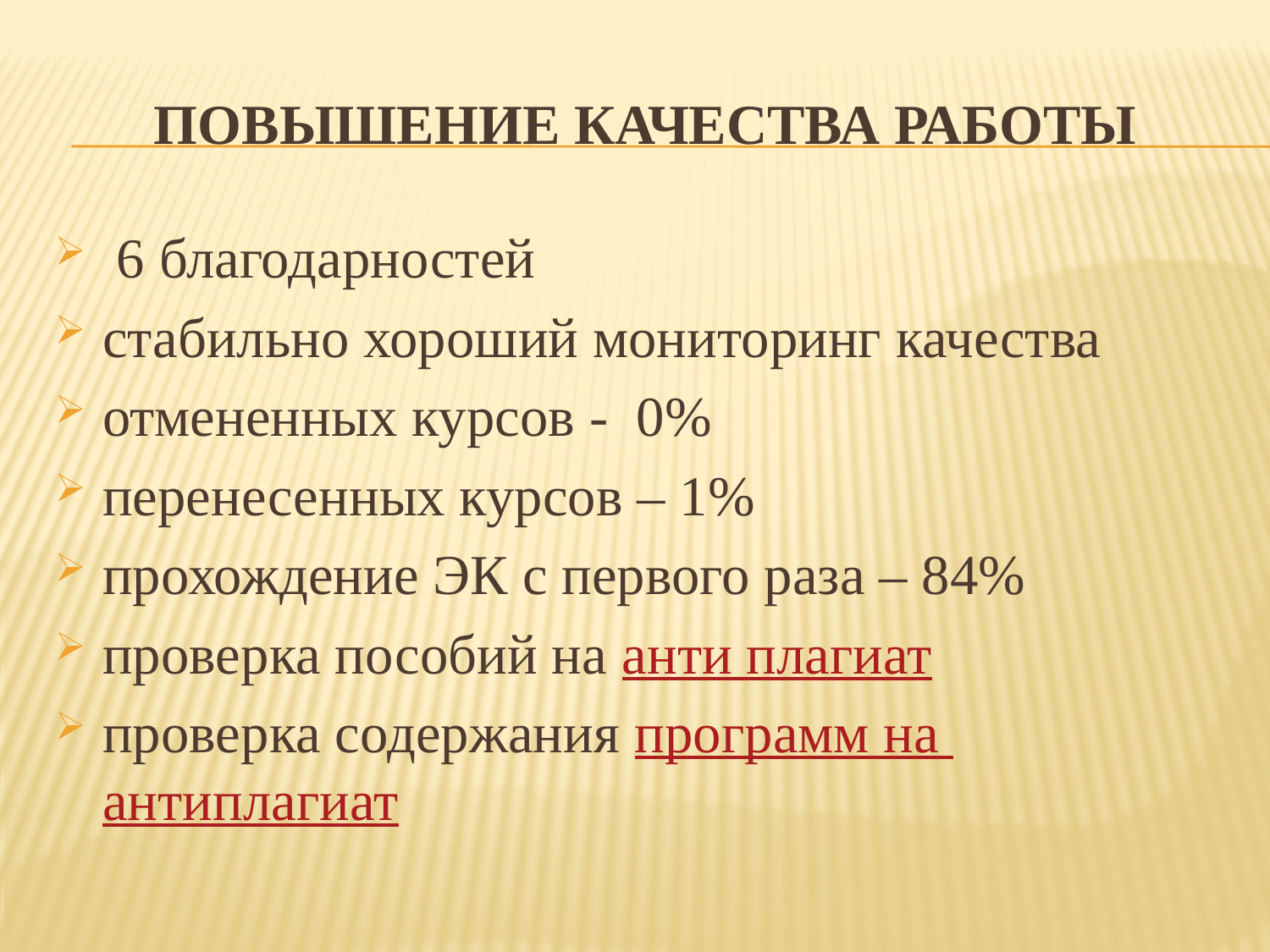

# Повышение качества работы
 6 благодарностей
стабильно хороший мониторинг качества
отмененных курсов -  0%
перенесенных курсов – 1%
прохождение ЭК с первого раза – 84%
проверка пособий на анти плагиат
проверка содержания программ на антиплагиат